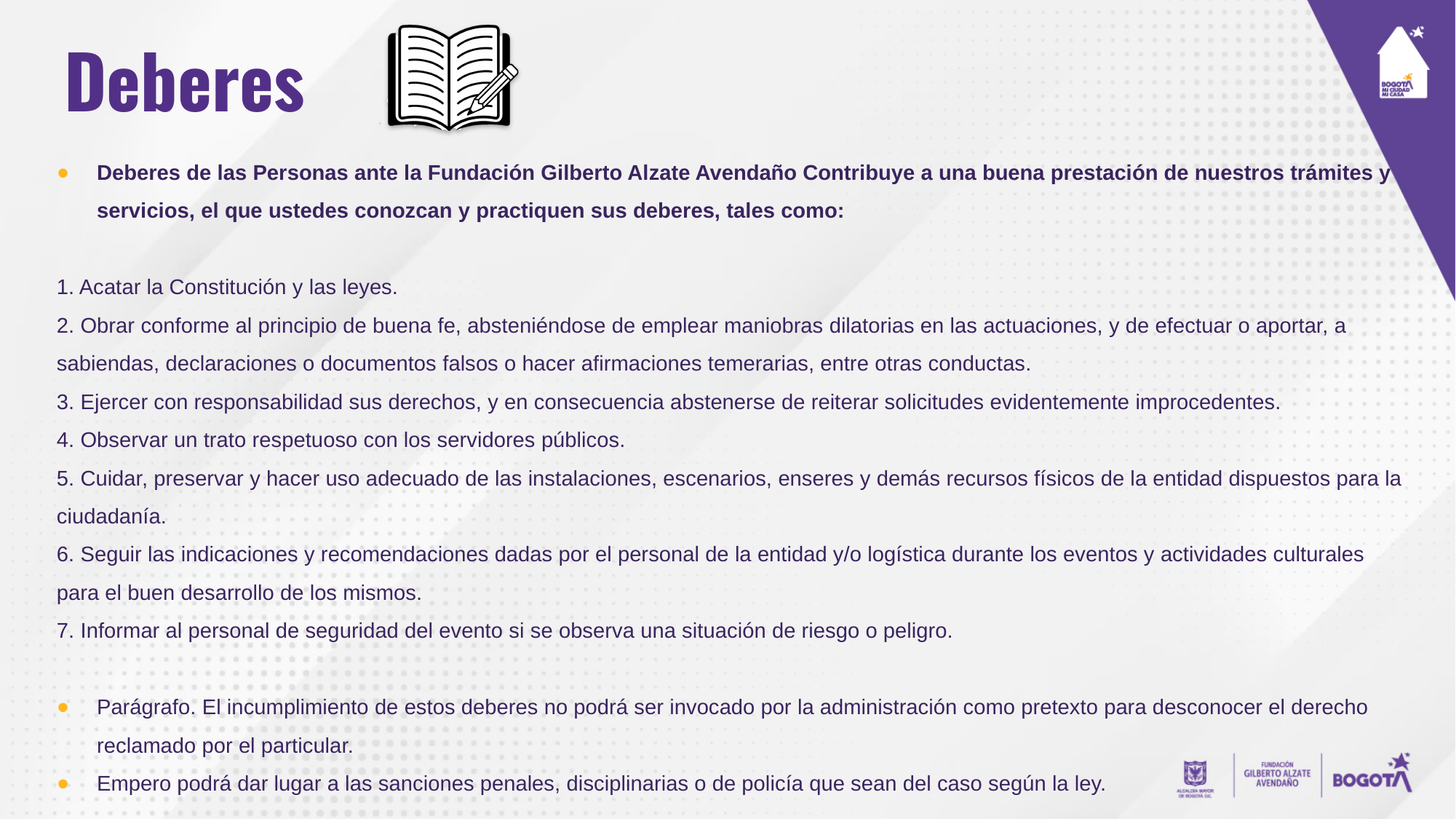

Deberes
Deberes de las Personas ante la Fundación Gilberto Alzate Avendaño Contribuye a una buena prestación de nuestros trámites y servicios, el que ustedes conozcan y practiquen sus deberes, tales como:

1. Acatar la Constitución y las leyes.
2. Obrar conforme al principio de buena fe, absteniéndose de emplear maniobras dilatorias en las actuaciones, y de efectuar o aportar, a sabiendas, declaraciones o documentos falsos o hacer afirmaciones temerarias, entre otras conductas.
3. Ejercer con responsabilidad sus derechos, y en consecuencia abstenerse de reiterar solicitudes evidentemente improcedentes.
4. Observar un trato respetuoso con los servidores públicos.
5. Cuidar, preservar y hacer uso adecuado de las instalaciones, escenarios, enseres y demás recursos físicos de la entidad dispuestos para la ciudadanía.
6. Seguir las indicaciones y recomendaciones dadas por el personal de la entidad y/o logística durante los eventos y actividades culturales para el buen desarrollo de los mismos.
7. Informar al personal de seguridad del evento si se observa una situación de riesgo o peligro.

Parágrafo. El incumplimiento de estos deberes no podrá ser invocado por la administración como pretexto para desconocer el derecho reclamado por el particular.
Empero podrá dar lugar a las sanciones penales, disciplinarias o de policía que sean del caso según la ley.